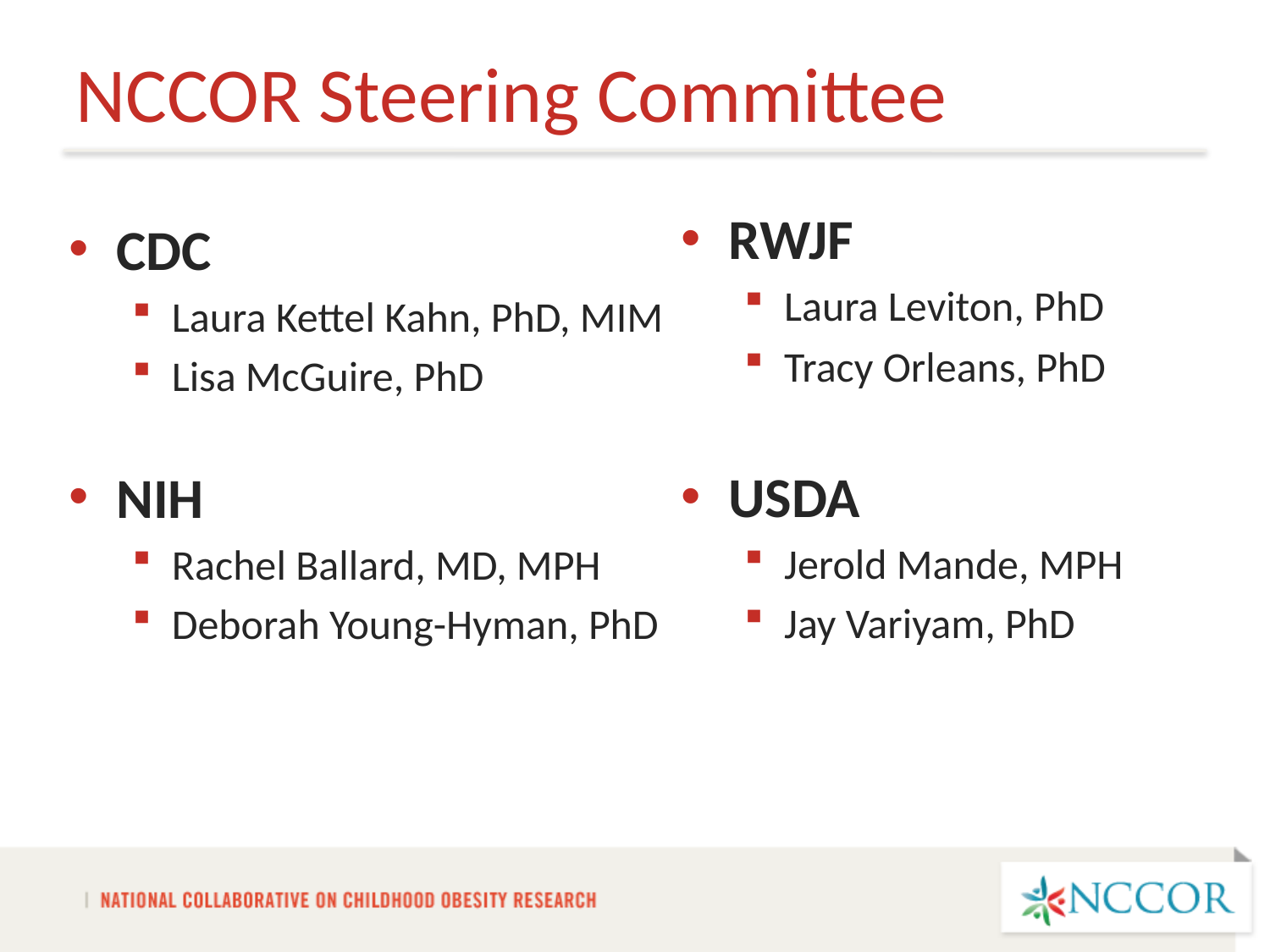

# NCCOR Steering Committee
RWJF
Laura Leviton, PhD
Tracy Orleans, PhD
USDA
Jerold Mande, MPH
Jay Variyam, PhD
CDC
Laura Kettel Kahn, PhD, MIM
Lisa McGuire, PhD
NIH
Rachel Ballard, MD, MPH
Deborah Young-Hyman, PhD